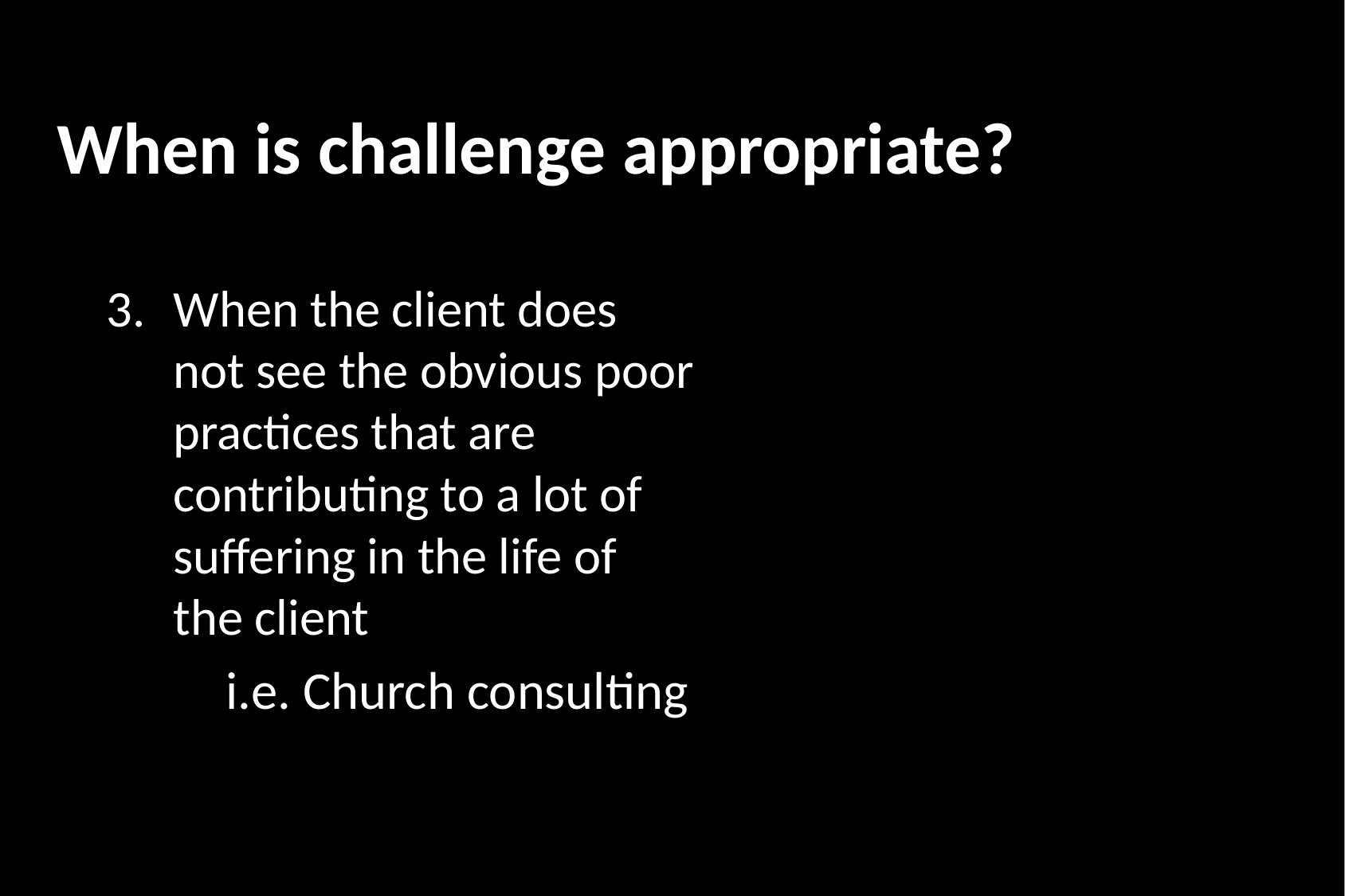

# When is challenge appropriate?
When the client does not see the obvious poor practices that are contributing to a lot of suffering in the life of the client
	i.e. Church consulting